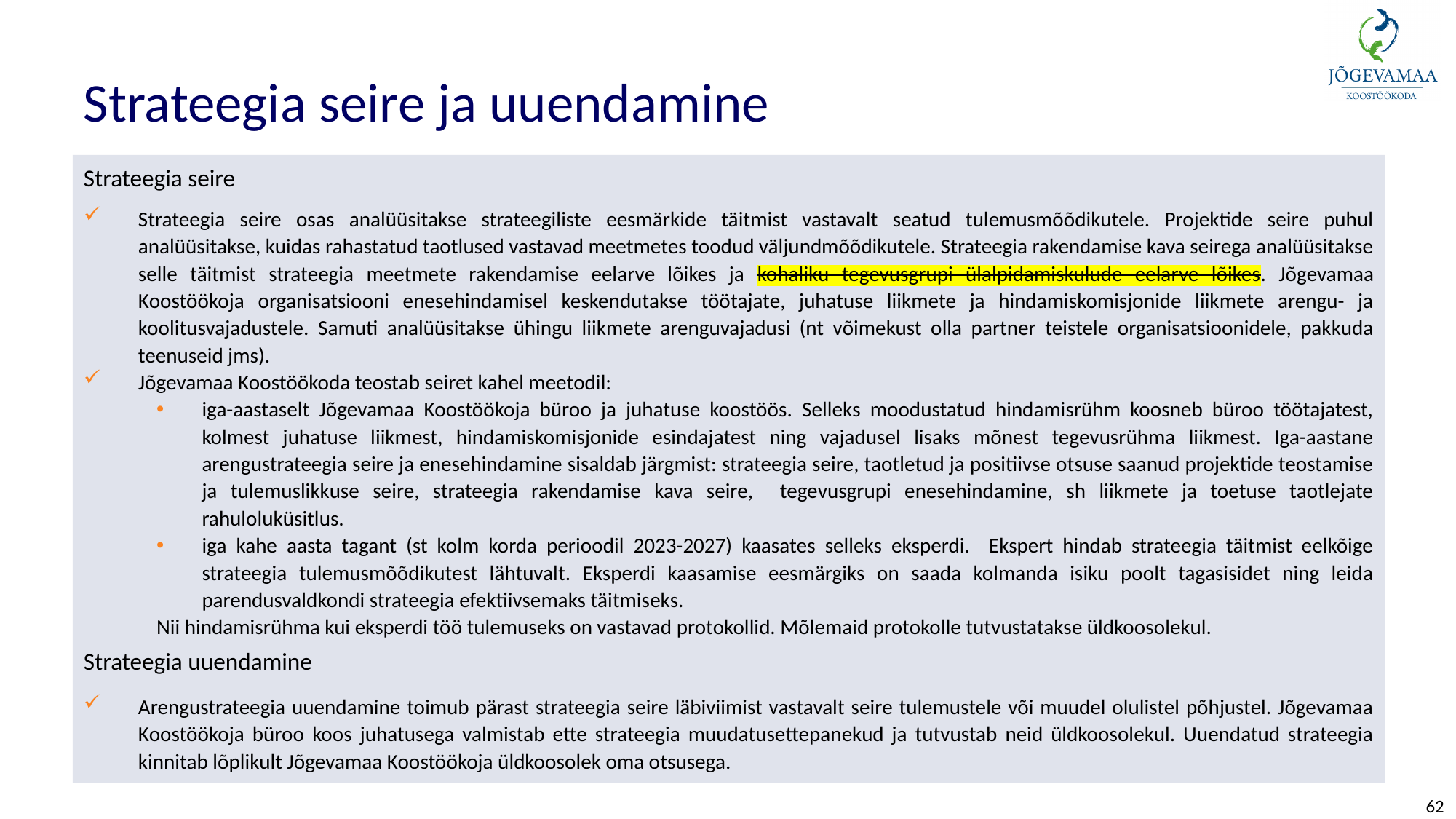

Strateegia seire ja uuendamine
Strateegia seire
Strateegia seire osas analüüsitakse strateegiliste eesmärkide täitmist vastavalt seatud tulemusmõõdikutele. Projektide seire puhul analüüsitakse, kuidas rahastatud taotlused vastavad meetmetes toodud väljundmõõdikutele. Strateegia rakendamise kava seirega analüüsitakse selle täitmist strateegia meetmete rakendamise eelarve lõikes ja kohaliku tegevusgrupi ülalpidamiskulude eelarve lõikes. Jõgevamaa Koostöökoja organisatsiooni enesehindamisel keskendutakse töötajate, juhatuse liikmete ja hindamiskomisjonide liikmete arengu- ja koolitusvajadustele. Samuti analüüsitakse ühingu liikmete arenguvajadusi (nt võimekust olla partner teistele organisatsioonidele, pakkuda teenuseid jms).
Jõgevamaa Koostöökoda teostab seiret kahel meetodil:
iga-aastaselt Jõgevamaa Koostöökoja büroo ja juhatuse koostöös. Selleks moodustatud hindamisrühm koosneb büroo töötajatest, kolmest juhatuse liikmest, hindamiskomisjonide esindajatest ning vajadusel lisaks mõnest tegevusrühma liikmest. Iga-aastane arengustrateegia seire ja enesehindamine sisaldab järgmist: strateegia seire, taotletud ja positiivse otsuse saanud projektide teostamise ja tulemuslikkuse seire, strateegia rakendamise kava seire,  tegevusgrupi enesehindamine, sh liikmete ja toetuse taotlejate rahuloluküsitlus.
iga kahe aasta tagant (st kolm korda perioodil 2023-2027) kaasates selleks eksperdi.  Ekspert hindab strateegia täitmist eelkõige strateegia tulemusmõõdikutest lähtuvalt. Eksperdi kaasamise eesmärgiks on saada kolmanda isiku poolt tagasisidet ning leida parendusvaldkondi strateegia efektiivsemaks täitmiseks.
Nii hindamisrühma kui eksperdi töö tulemuseks on vastavad protokollid. Mõlemaid protokolle tutvustatakse üldkoosolekul.
Strateegia uuendamine
Arengustrateegia uuendamine toimub pärast strateegia seire läbiviimist vastavalt seire tulemustele või muudel olulistel põhjustel. Jõgevamaa Koostöökoja büroo koos juhatusega valmistab ette strateegia muudatusettepanekud ja tutvustab neid üldkoosolekul. Uuendatud strateegia kinnitab lõplikult Jõgevamaa Koostöökoja üldkoosolek oma otsusega.

62